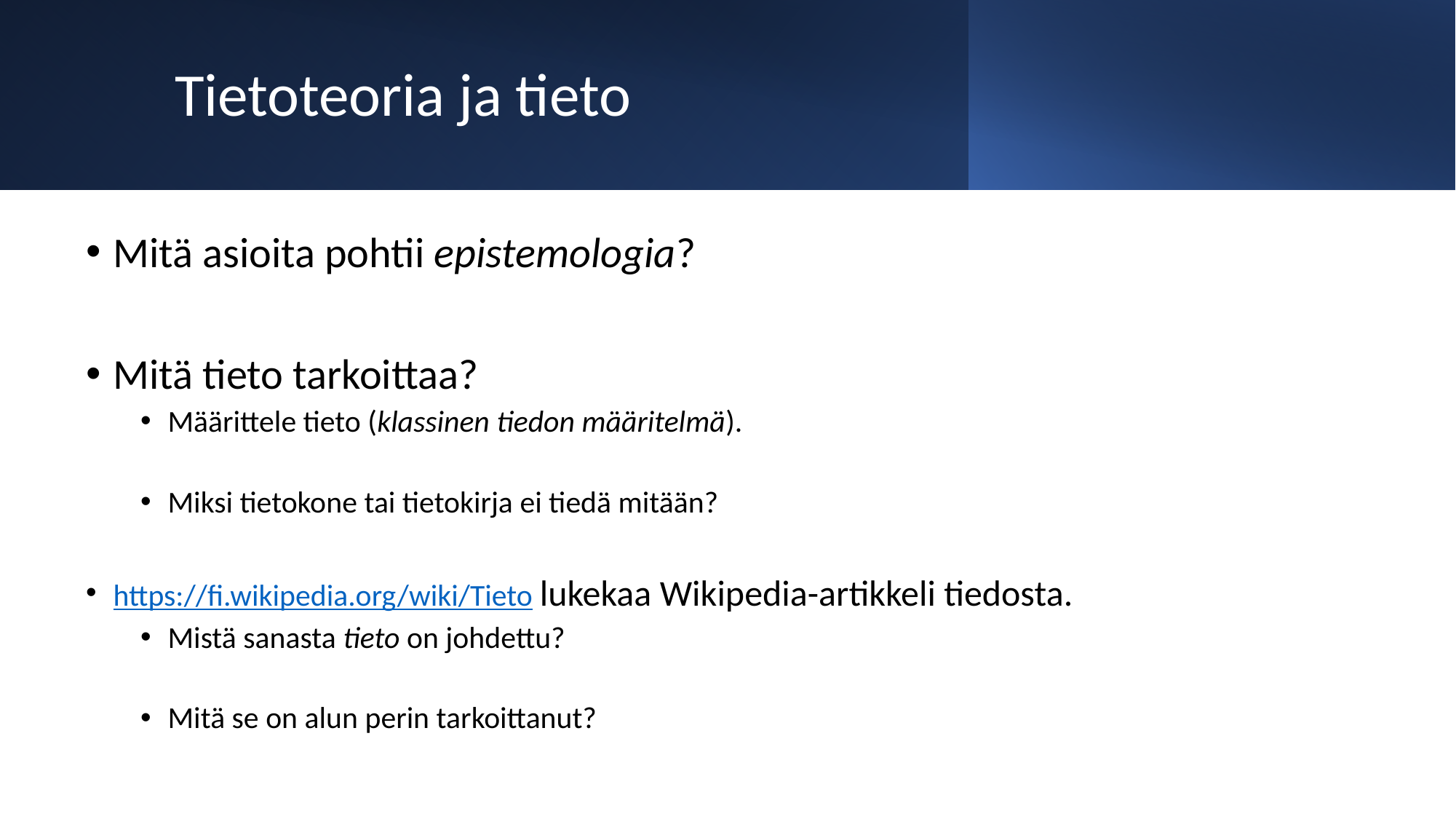

# Tietoteoria ja tieto
Mitä asioita pohtii epistemologia?

Mitä tieto tarkoittaa?
Määrittele tieto (klassinen tiedon määritelmä).

Miksi tietokone tai tietokirja ei tiedä mitään?

https://fi.wikipedia.org/wiki/Tieto lukekaa Wikipedia-artikkeli tiedosta.
Mistä sanasta tieto on johdettu?

Mitä se on alun perin tarkoittanut?